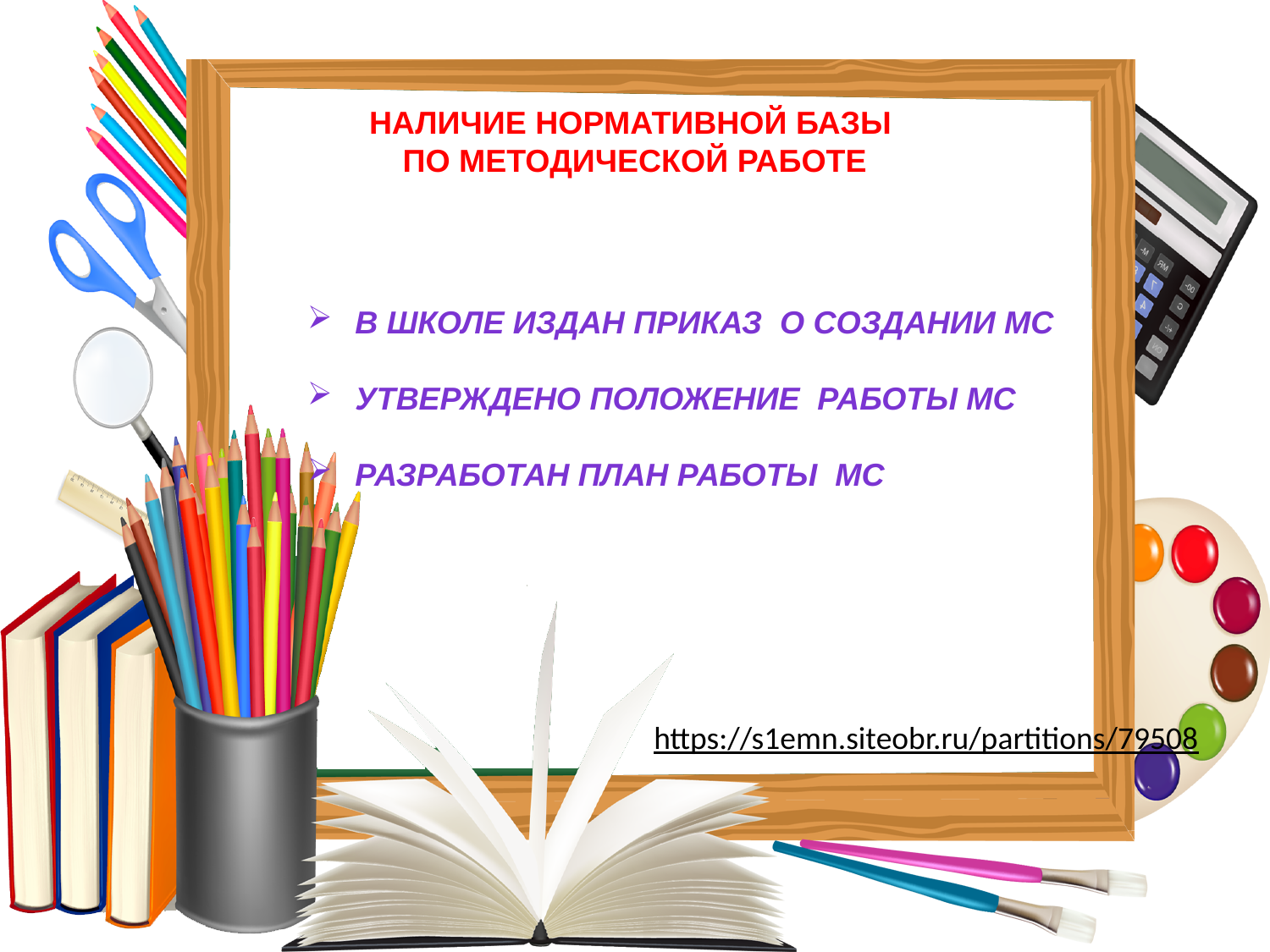

НАЛИЧИЕ НОРМАТИВНОЙ БАЗЫ
ПО МЕТОДИЧЕСКОЙ РАБОТЕ
В школе издан приказ  о создании МС

Утверждено положение  работы МС

Разработан план работы  МС
https://s1emn.siteobr.ru/partitions/79508